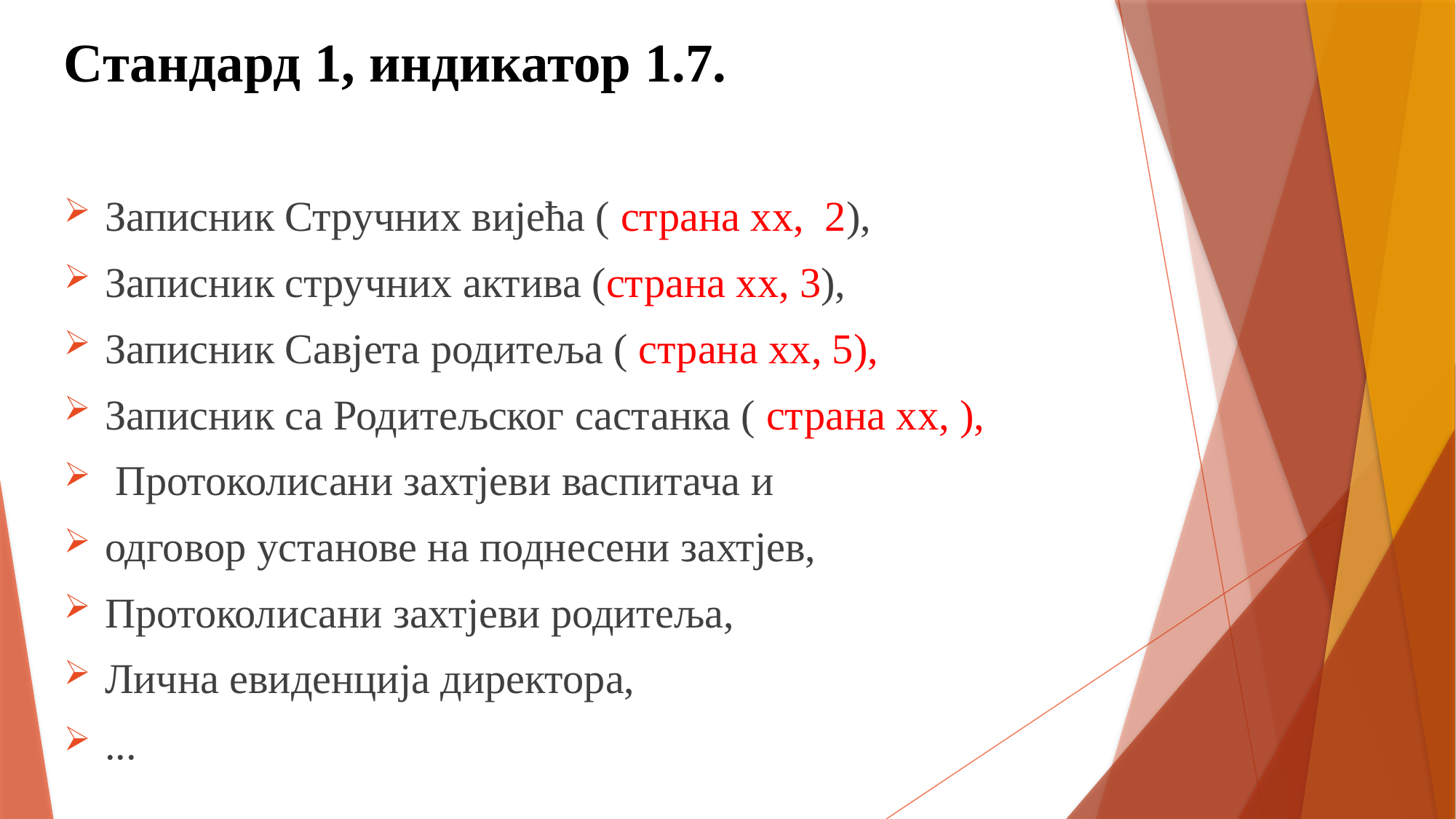

# Стандард 1, индикатор 1.7.

Записник Стручних вијећа ( страна xx,  2),
Записник стручних актива (страна xx, 3),
Записник Савјета родитеља ( страна xx, 5),
Записник са Родитељског састанка ( страна xx, ),
 Протоколисани захтјеви васпитача и
одговор установе на поднесени захтјев,
Протоколисани захтјеви родитеља,
Лична евиденција директора,
...